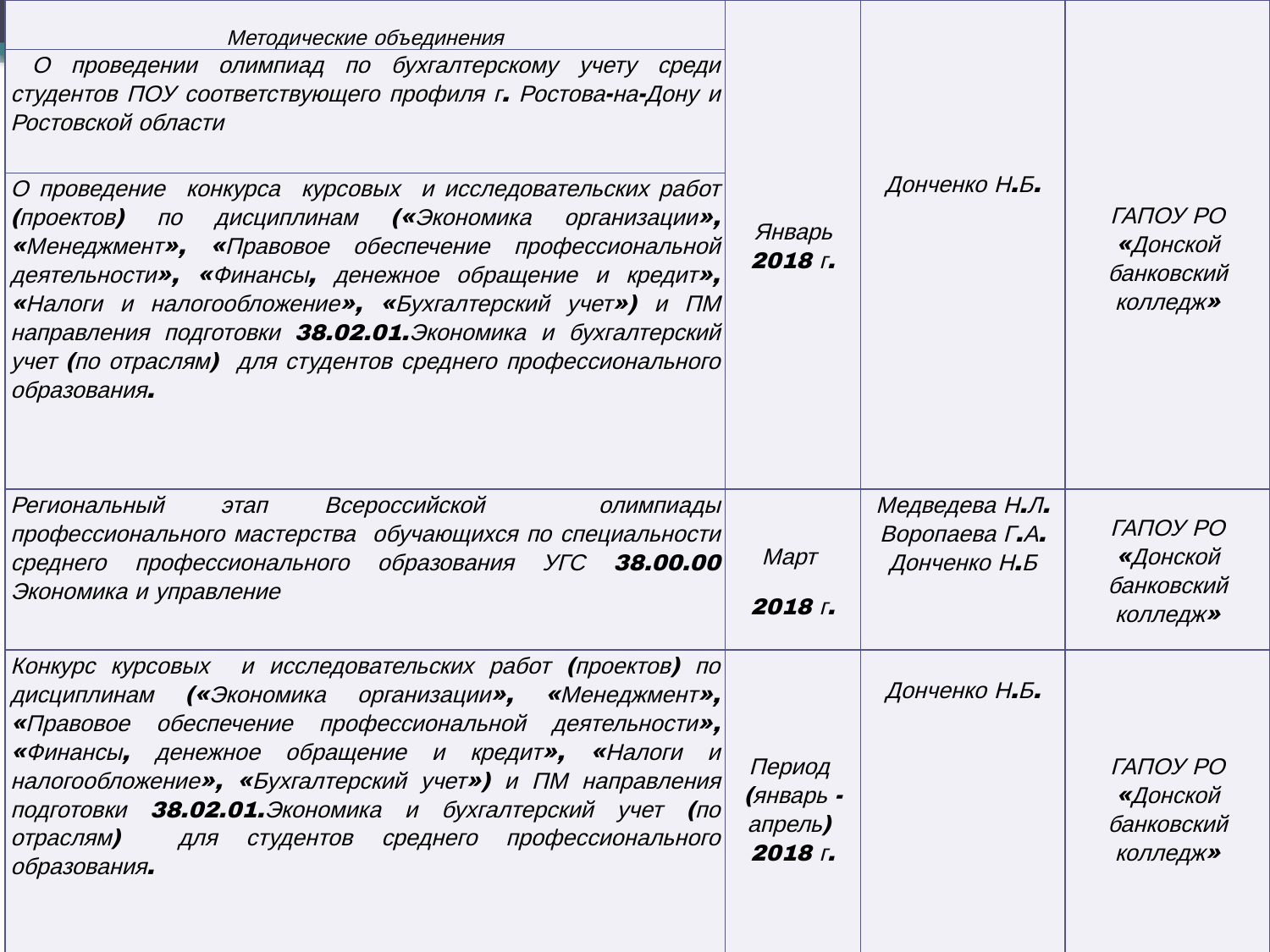

| Методические объединения | Январь 2018 г. | Донченко Н.Б. | ГАПОУ РО «Донской банковский колледж» |
| --- | --- | --- | --- |
| О проведении олимпиад по бухгалтерскому учету среди студентов ПОУ соответствующего профиля г. Ростова-на-Дону и Ростовской области |  |  |  |
| О проведение конкурса курсовых и исследовательских работ (проектов) по дисциплинам («Экономика организации», «Менеджмент», «Правовое обеспечение профессиональной деятельности», «Финансы, денежное обращение и кредит», «Налоги и налогообложение», «Бухгалтерский учет») и ПМ направления подготовки 38.02.01.Экономика и бухгалтерский учет (по отраслям) для студентов среднего профессионального образования. |  |  |  |
| Региональный этап Всероссийской олимпиады профессионального мастерства обучающихся по специальности среднего профессионального образования УГС 38.00.00 Экономика и управление | Март 2018 г. | Медведева Н.Л. Воропаева Г.А. Донченко Н.Б | ГАПОУ РО «Донской банковский колледж» |
| Конкурс курсовых и исследовательских работ (проектов) по дисциплинам («Экономика организации», «Менеджмент», «Правовое обеспечение профессиональной деятельности», «Финансы, денежное обращение и кредит», «Налоги и налогообложение», «Бухгалтерский учет») и ПМ направления подготовки 38.02.01.Экономика и бухгалтерский учет (по отраслям) для студентов среднего профессионального образования. | Период (январь - апрель) 2018 г. | Донченко Н.Б. | ГАПОУ РО «Донской банковский колледж» |